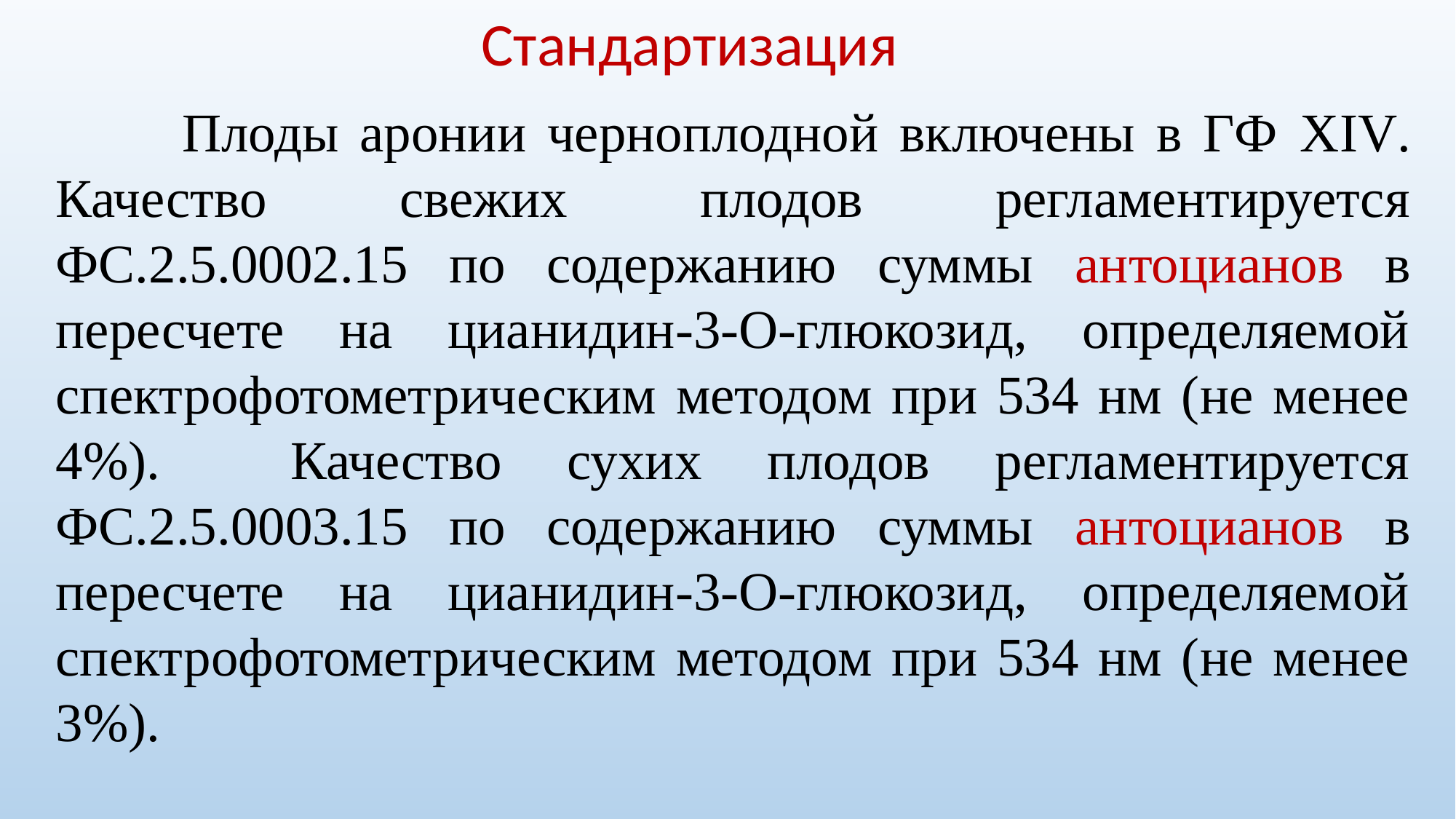

Стандартизация
      Плоды аронии черноплодной включены в ГФ XIV. Качество свежих плодов регламентируется ФС.2.5.0002.15 по содержанию суммы антоцианов в пересчете на цианидин-3-О-глюкозид, определяемой спектрофотометрическим методом при 534 нм (не менее 4%).  Качество сухих плодов регламентируется ФС.2.5.0003.15 по содержанию суммы антоцианов в пересчете на цианидин-3-О-глюкозид, определяемой спектрофотометрическим методом при 534 нм (не менее 3%).